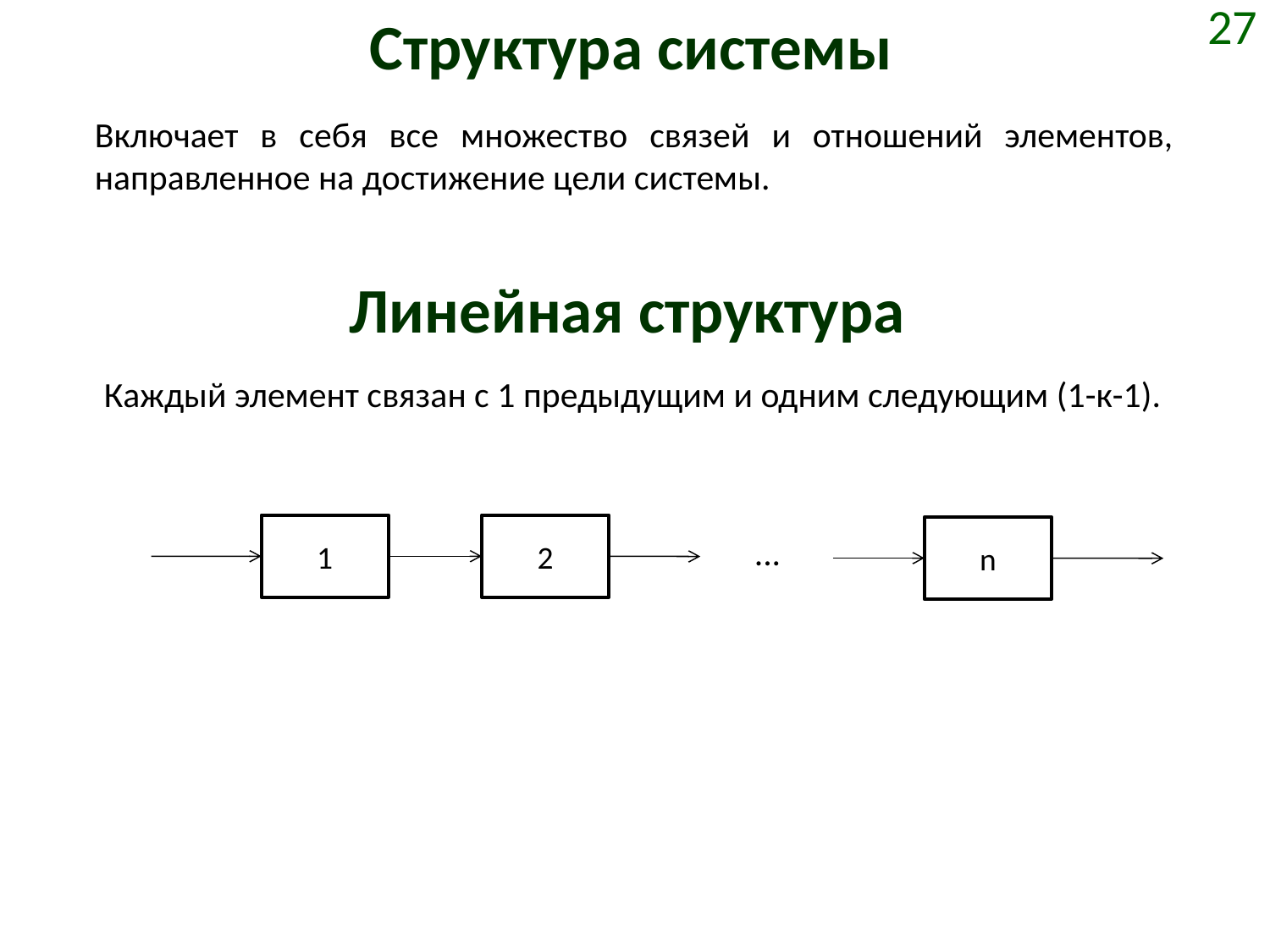

# Структура системы
27
Включает в себя все множество связей и отношений элементов, направленное на достижение цели системы.
Линейная структура
Каждый элемент связан с 1 предыдущим и одним следующим (1-к-1).
1
2
n
...